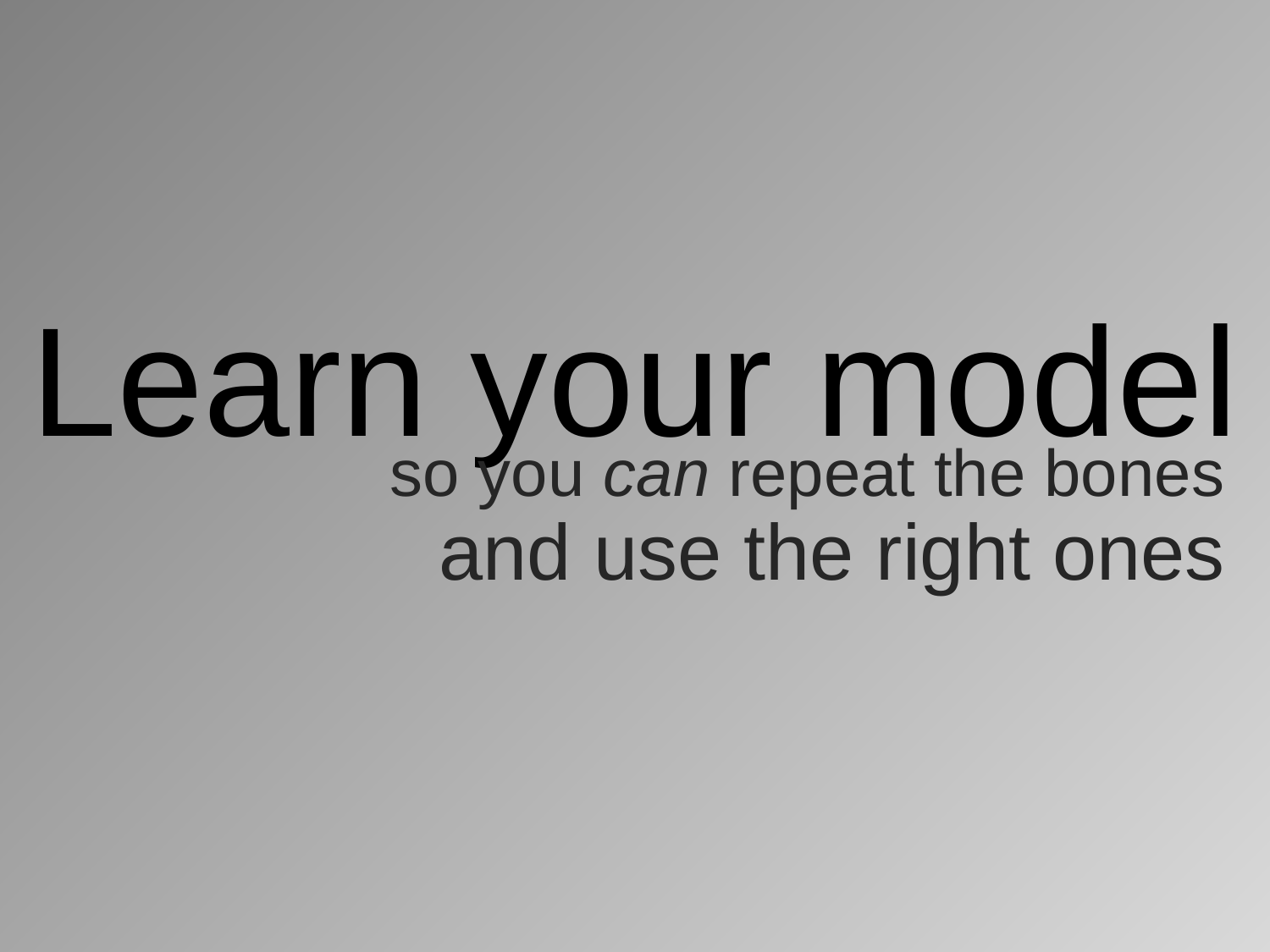

Learn your model
# so you can repeat the bones
and use the right ones